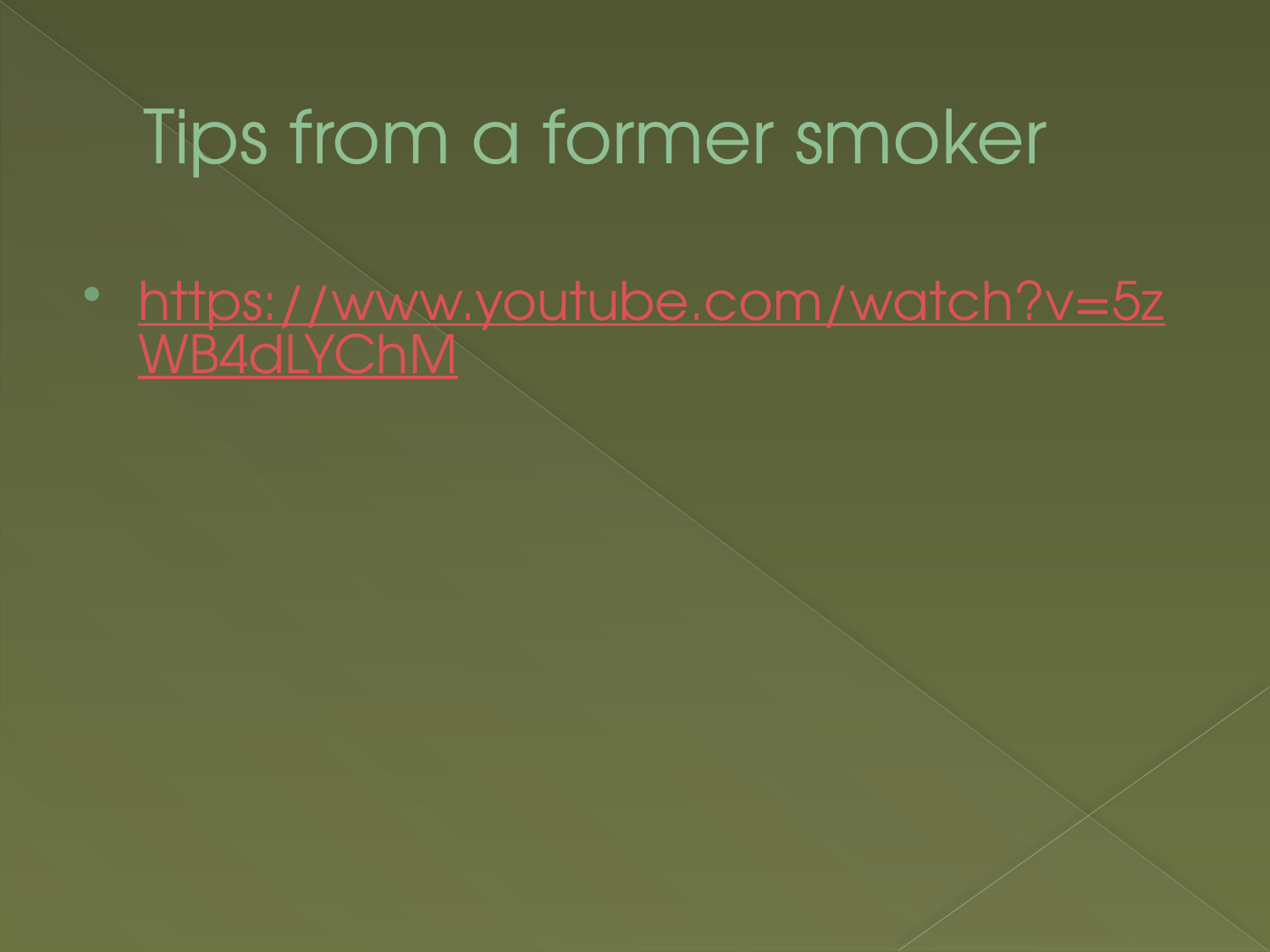

# Tips from a former smoker
https://www.youtube.com/watch?v=5zWB4dLYChM